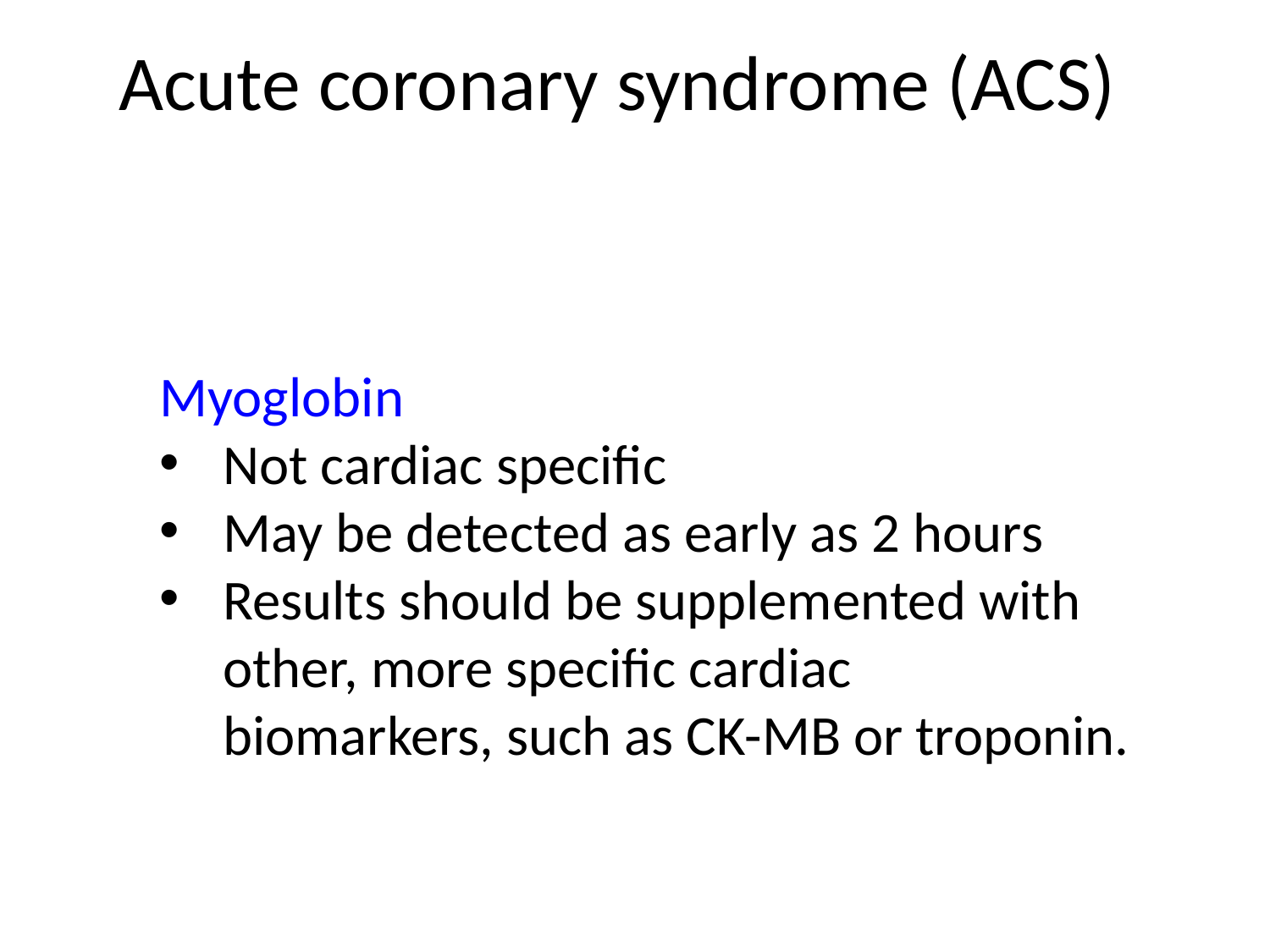

# Acute coronary syndrome (ACS)
Myoglobin
Not cardiac specific
May be detected as early as 2 hours
Results should be supplemented with other, more specific cardiac biomarkers, such as CK-MB or troponin.